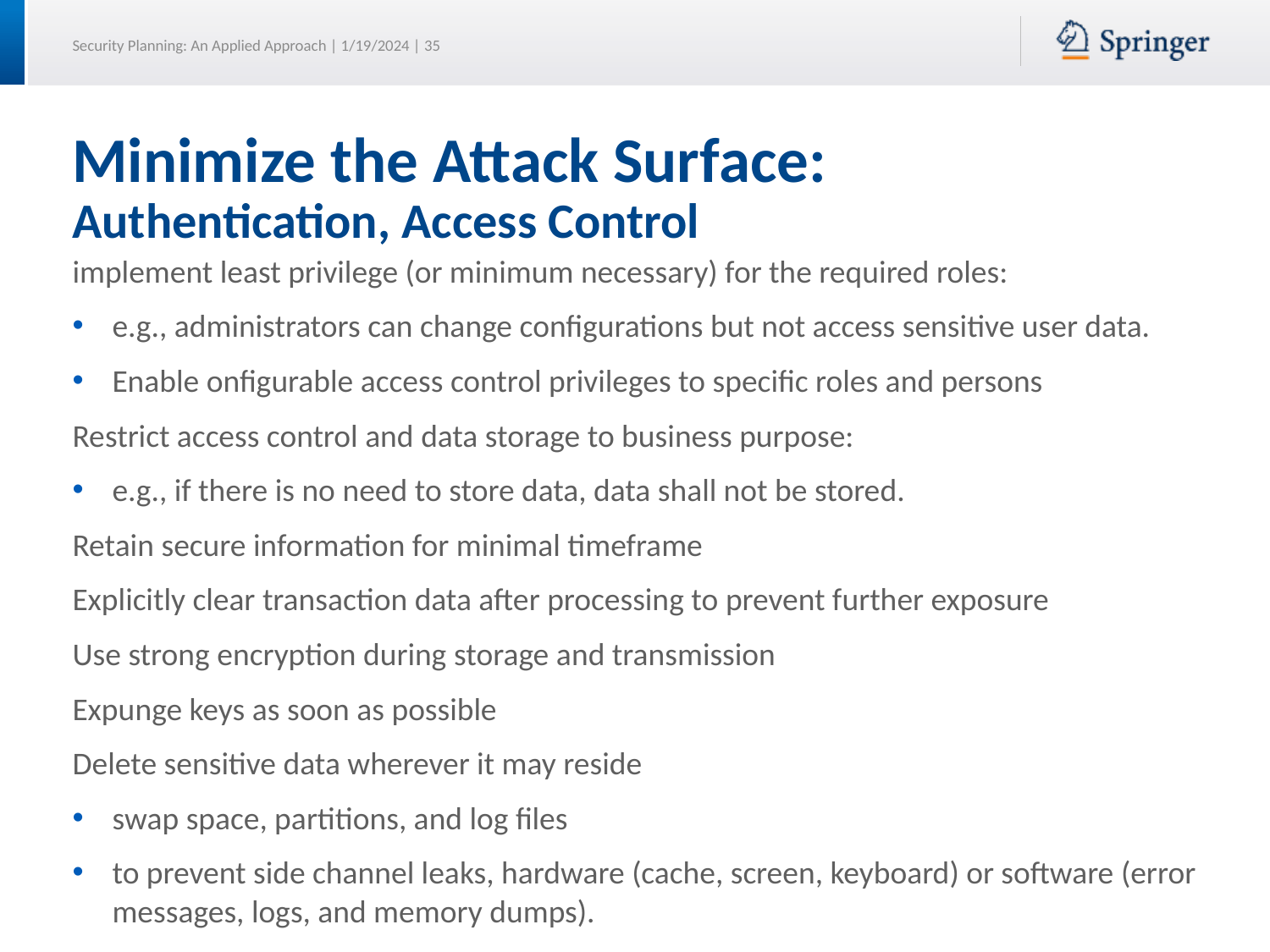

# Minimize the Attack Surface: Authentication, Access Control
implement least privilege (or minimum necessary) for the required roles:
e.g., administrators can change configurations but not access sensitive user data.
Enable onfigurable access control privileges to specific roles and persons
Restrict access control and data storage to business purpose:
e.g., if there is no need to store data, data shall not be stored.
Retain secure information for minimal timeframe
Explicitly clear transaction data after processing to prevent further exposure
Use strong encryption during storage and transmission
Expunge keys as soon as possible
Delete sensitive data wherever it may reside
swap space, partitions, and log files
to prevent side channel leaks, hardware (cache, screen, keyboard) or software (error messages, logs, and memory dumps).